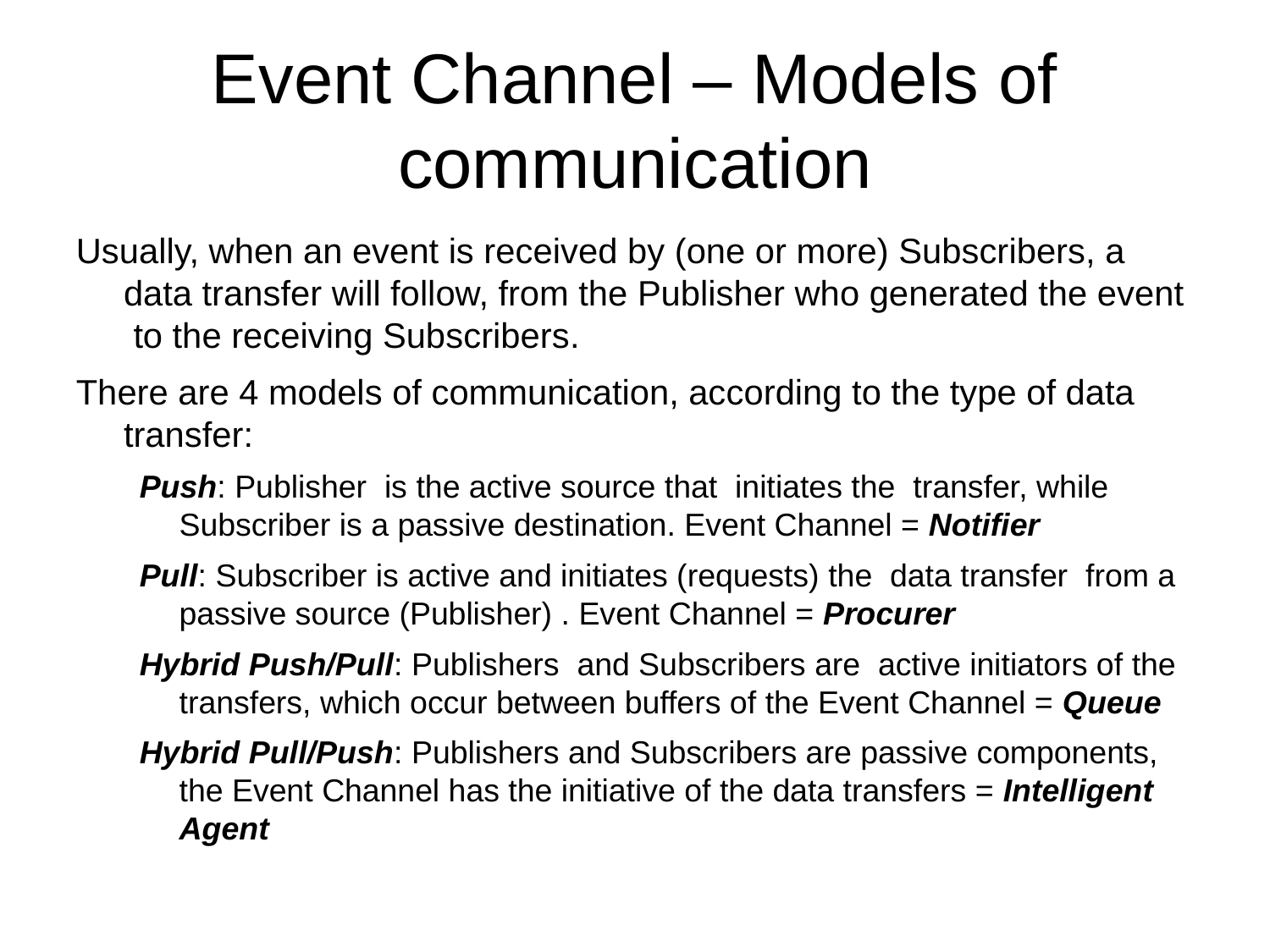

# Event Channel – Models of communication
Usually, when an event is received by (one or more) Subscribers, a  data transfer will follow, from the Publisher who generated the event  to the receiving Subscribers.
There are 4 models of communication, according to the type of data transfer:
Push: Publisher  is the active source that  initiates the  transfer, while  Subscriber is a passive destination. Event Channel = Notifier
Pull: Subscriber is active and initiates (requests) the  data transfer  from a passive source (Publisher) . Event Channel = Procurer
Hybrid Push/Pull: Publishers  and Subscribers are  active initiators of the  transfers, which occur between buffers of the Event Channel = Queue
Hybrid Pull/Push: Publishers and Subscribers are passive components, the Event Channel has the initiative of the data transfers = Intelligent Agent